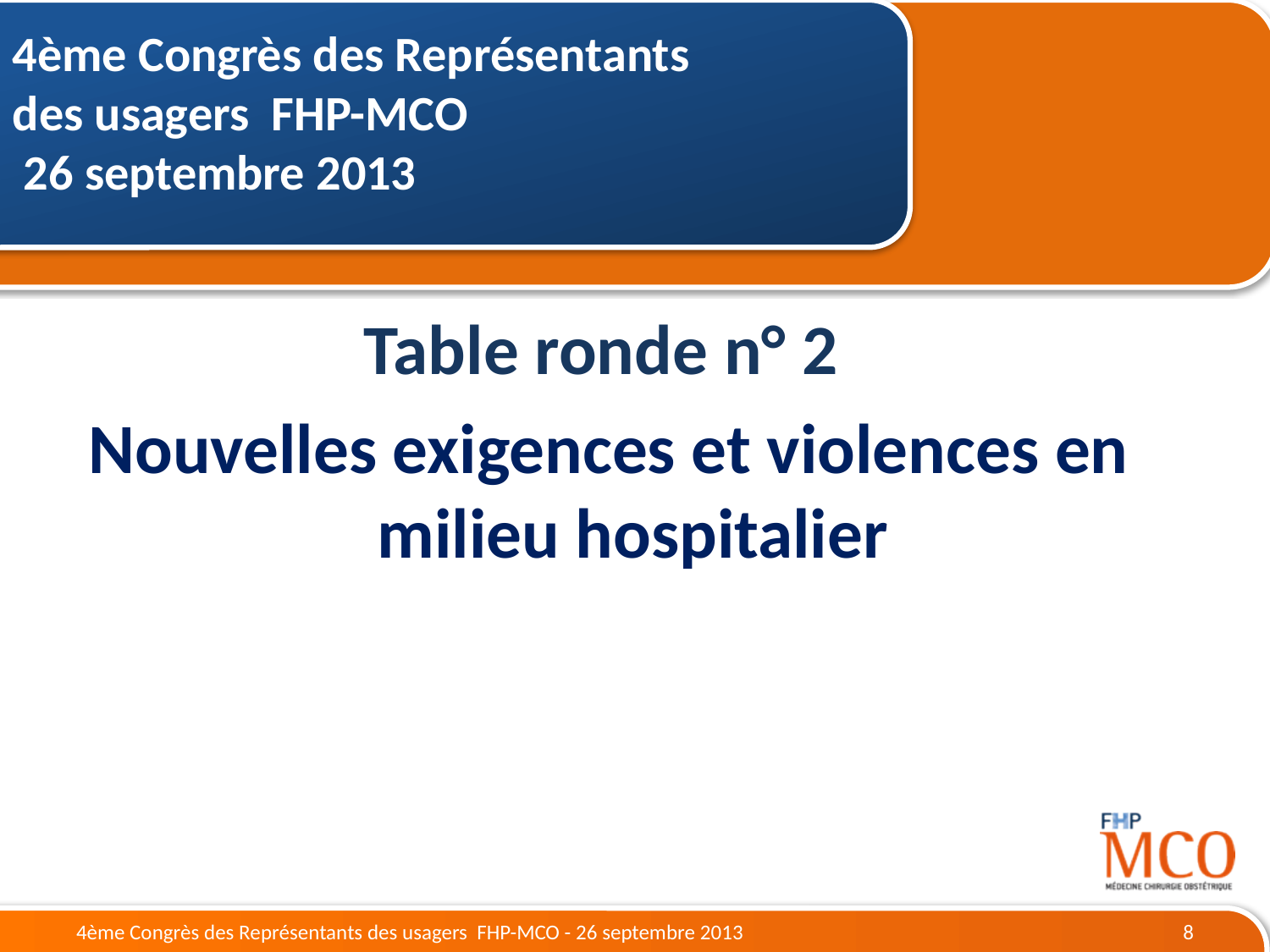

4ème Congrès des Représentants des usagers  FHP-MCO
 26 septembre 2013

Table ronde n° 2
Nouvelles exigences et violences en milieu hospitalier
4ème Congrès des Représentants des usagers  FHP-MCO - 26 septembre 2013
8